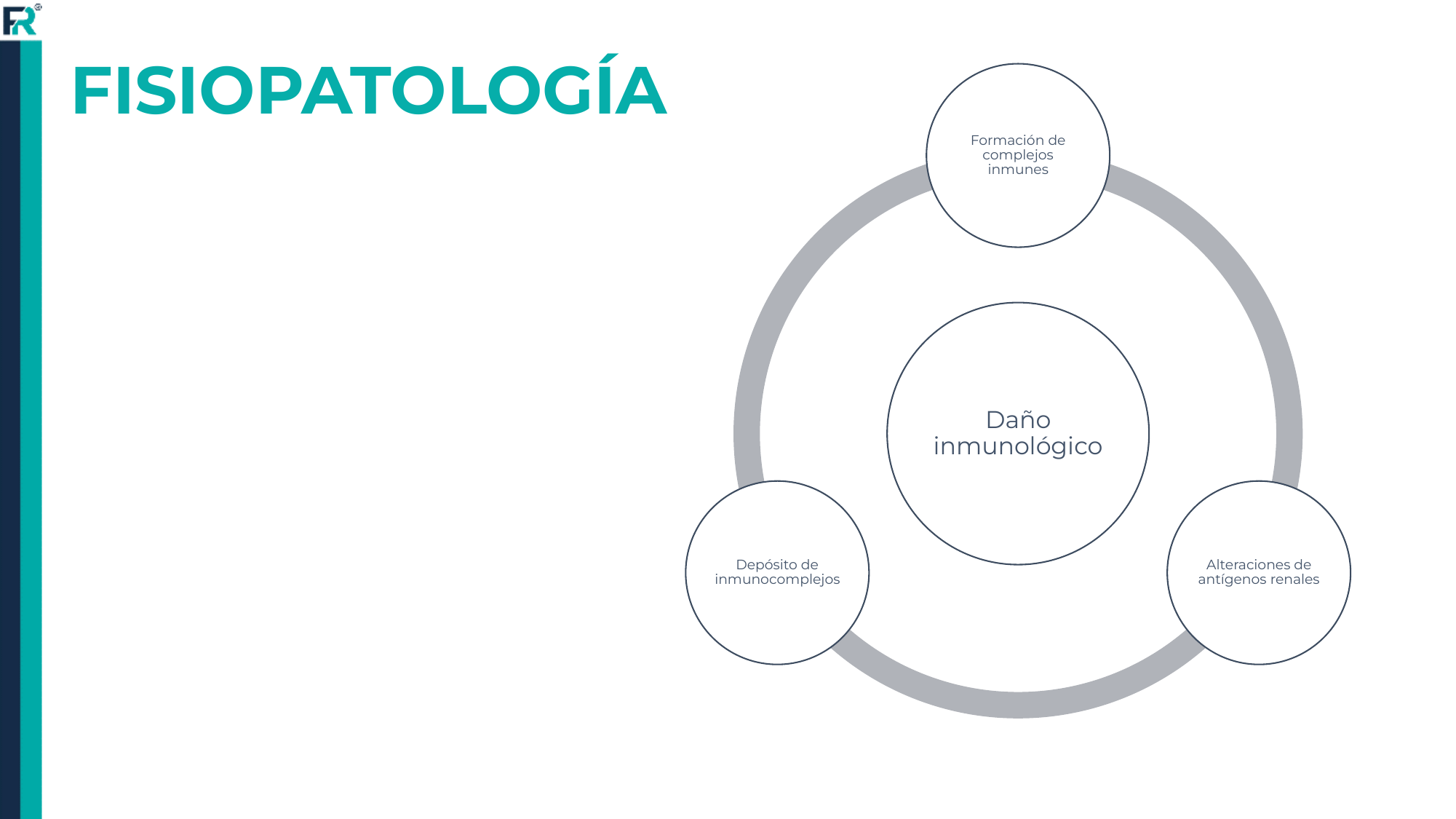

# FISIOPATOLOGÍA
Daño inmunológico
Formación de complejos inmunes
Alteraciones de antígenos renales
Depósito de inmunocomplejos